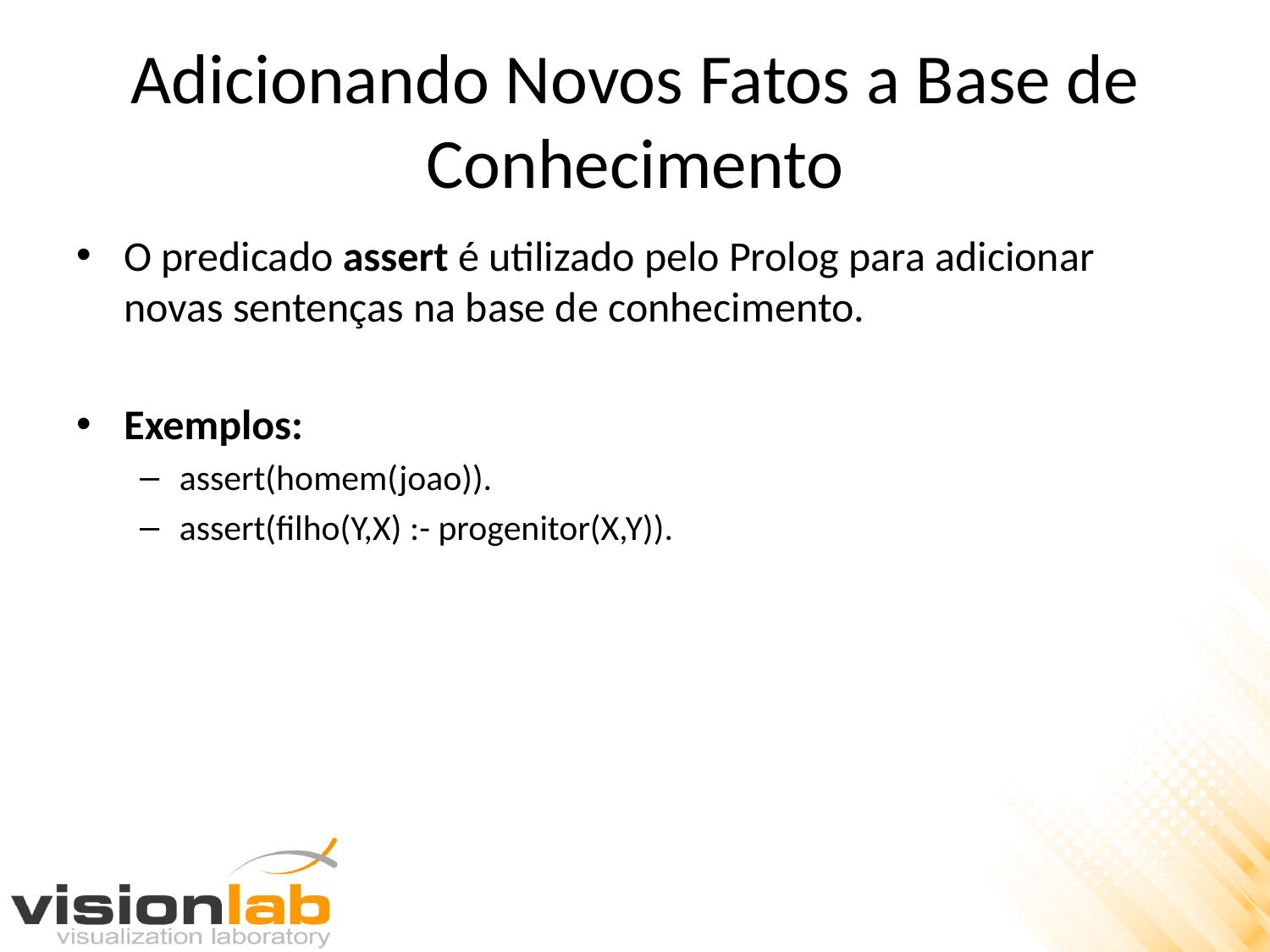

# Adicionando Novos Fatos a Base de Conhecimento
O predicado assert é utilizado pelo Prolog para adicionar novas sentenças na base de conhecimento.

Exemplos:
assert(homem(joao)).
assert(filho(Y,X) :- progenitor(X,Y)).